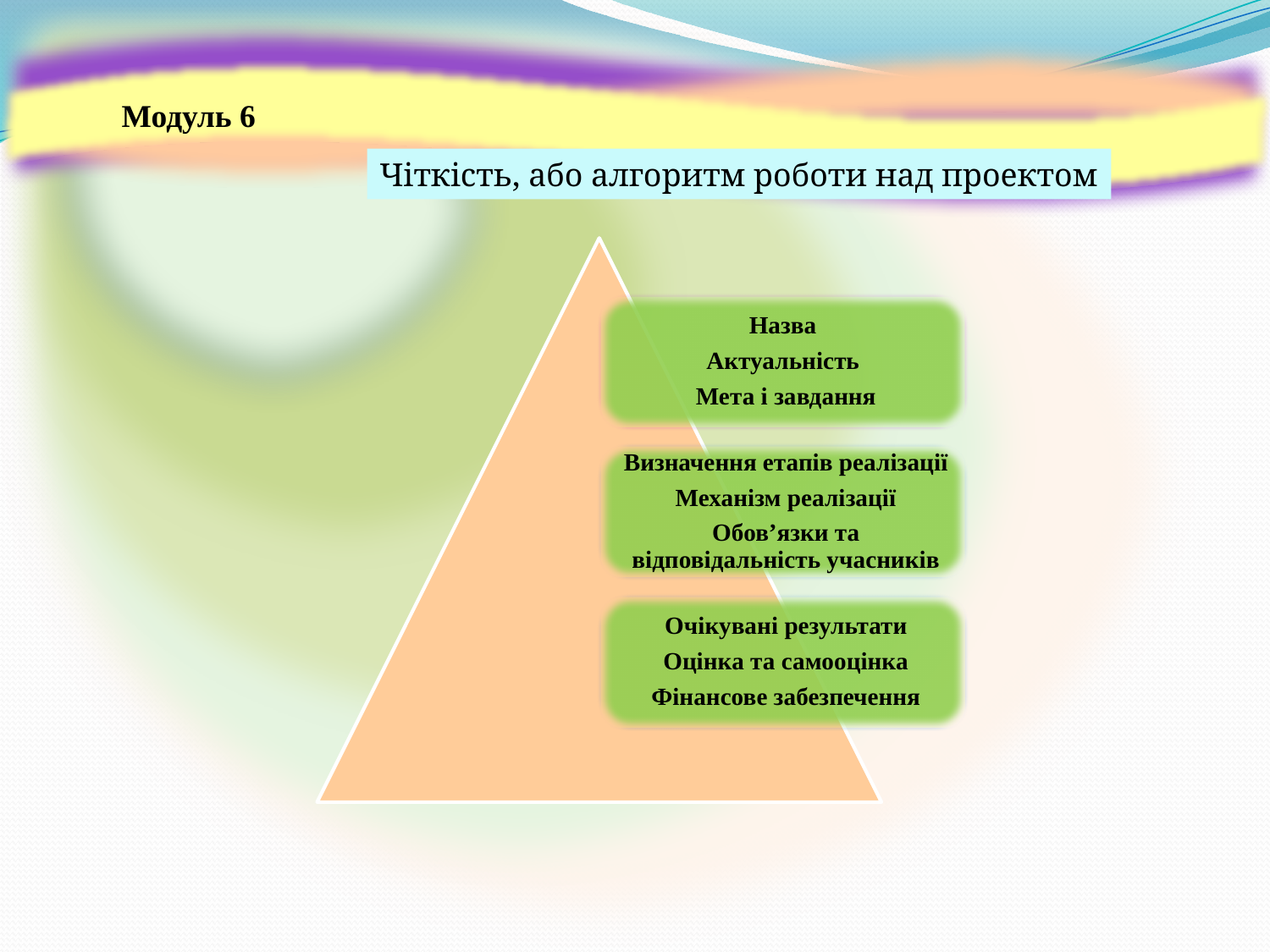

Модуль 6
Чіткість, або алгоритм роботи над проектом
Назва
Актуальність
Мета і завдання
Визначення етапів реалізації
Механізм реалізації
Обов’язки та відповідальність учасників
Очікувані результати
Оцінка та самооцінка
Фінансове забезпечення